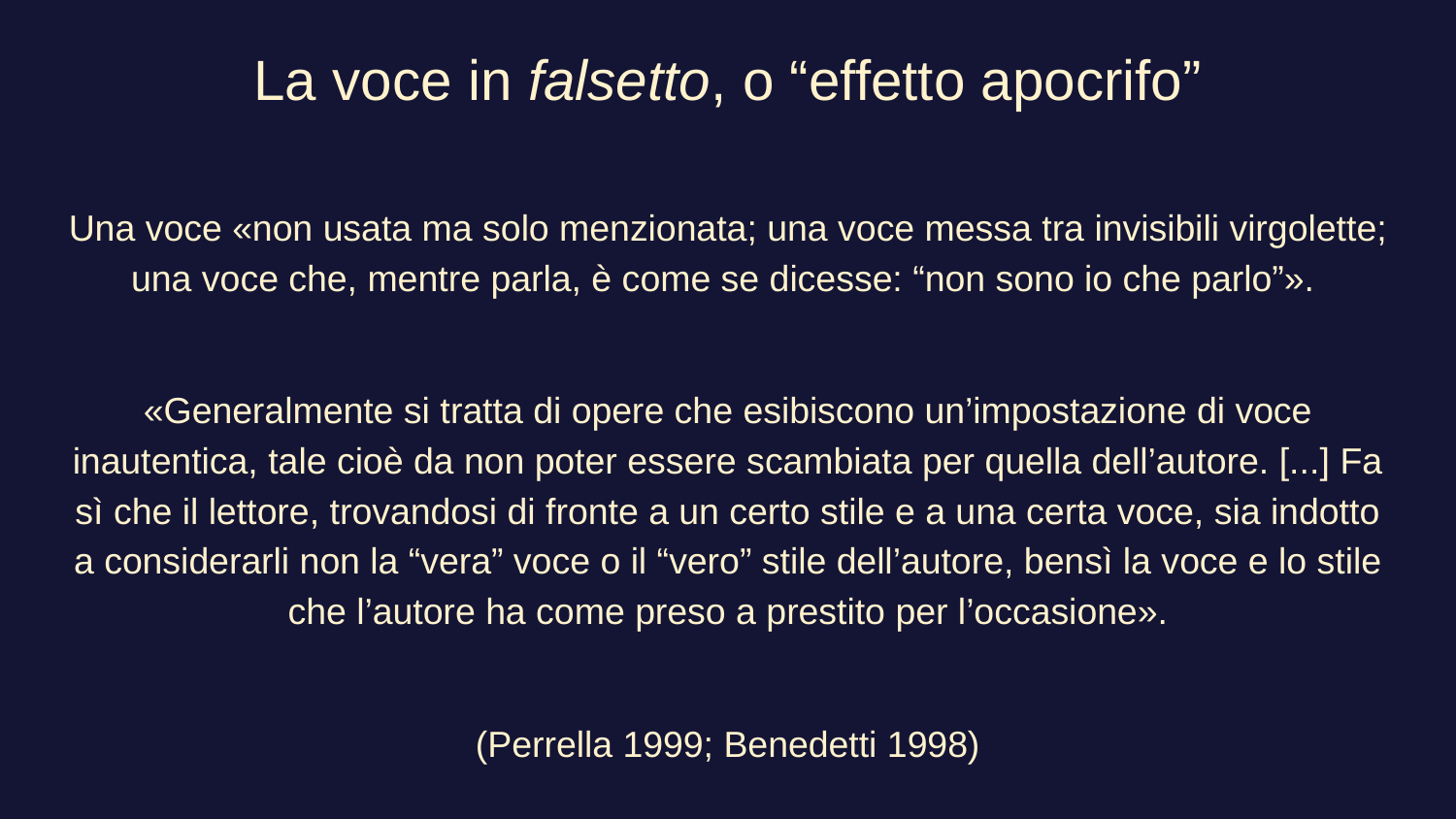

# La voce in falsetto, o “effetto apocrifo”
Una voce «non usata ma solo menzionata; una voce messa tra invisibili virgolette; una voce che, mentre parla, è come se dicesse: “non sono io che parlo”».

«Generalmente si tratta di opere che esibiscono un’impostazione di voce inautentica, tale cioè da non poter essere scambiata per quella dell’autore. [...] Fa sì che il lettore, trovandosi di fronte a un certo stile e a una certa voce, sia indotto a considerarli non la “vera” voce o il “vero” stile dell’autore, bensì la voce e lo stile che l’autore ha come preso a prestito per l’occasione».

(Perrella 1999; Benedetti 1998)